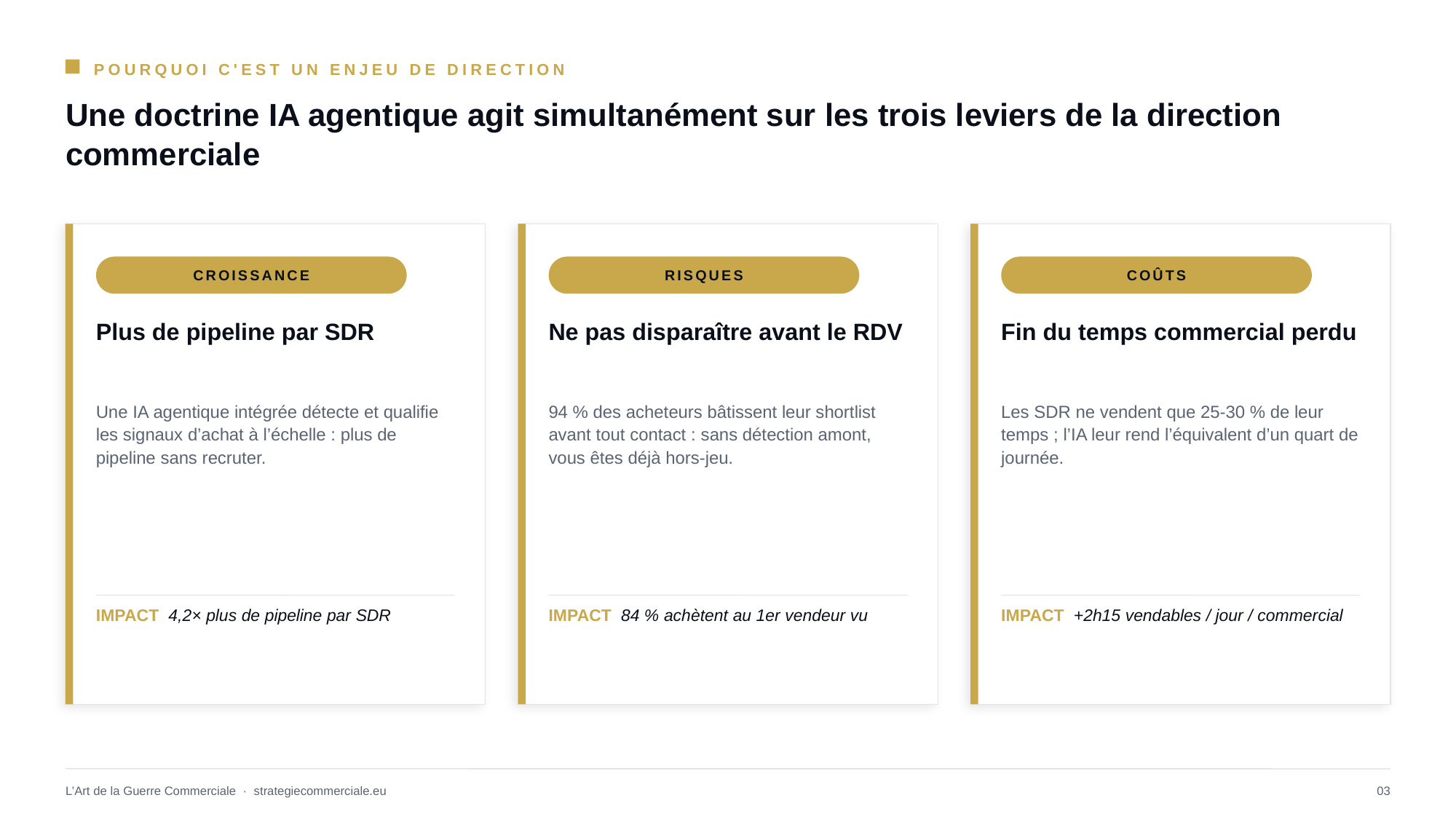

POURQUOI C'EST UN ENJEU DE DIRECTION

Une doctrine IA agentique agit simultanément sur les trois leviers de la direction commerciale

CROISSANCE

RISQUES

COÛTS
Plus de pipeline par SDR
Ne pas disparaître avant le RDV
Fin du temps commercial perdu
Une IA agentique intégrée détecte et qualifie les signaux d’achat à l’échelle : plus de pipeline sans recruter.
94 % des acheteurs bâtissent leur shortlist avant tout contact : sans détection amont, vous êtes déjà hors-jeu.
Les SDR ne vendent que 25-30 % de leur temps ; l’IA leur rend l’équivalent d’un quart de journée.

IMPACT  4,2× plus de pipeline par SDR
IMPACT  84 % achètent au 1er vendeur vu
IMPACT  +2h15 vendables / jour / commercial

L’Art de la Guerre Commerciale  ·  strategiecommerciale.eu
03